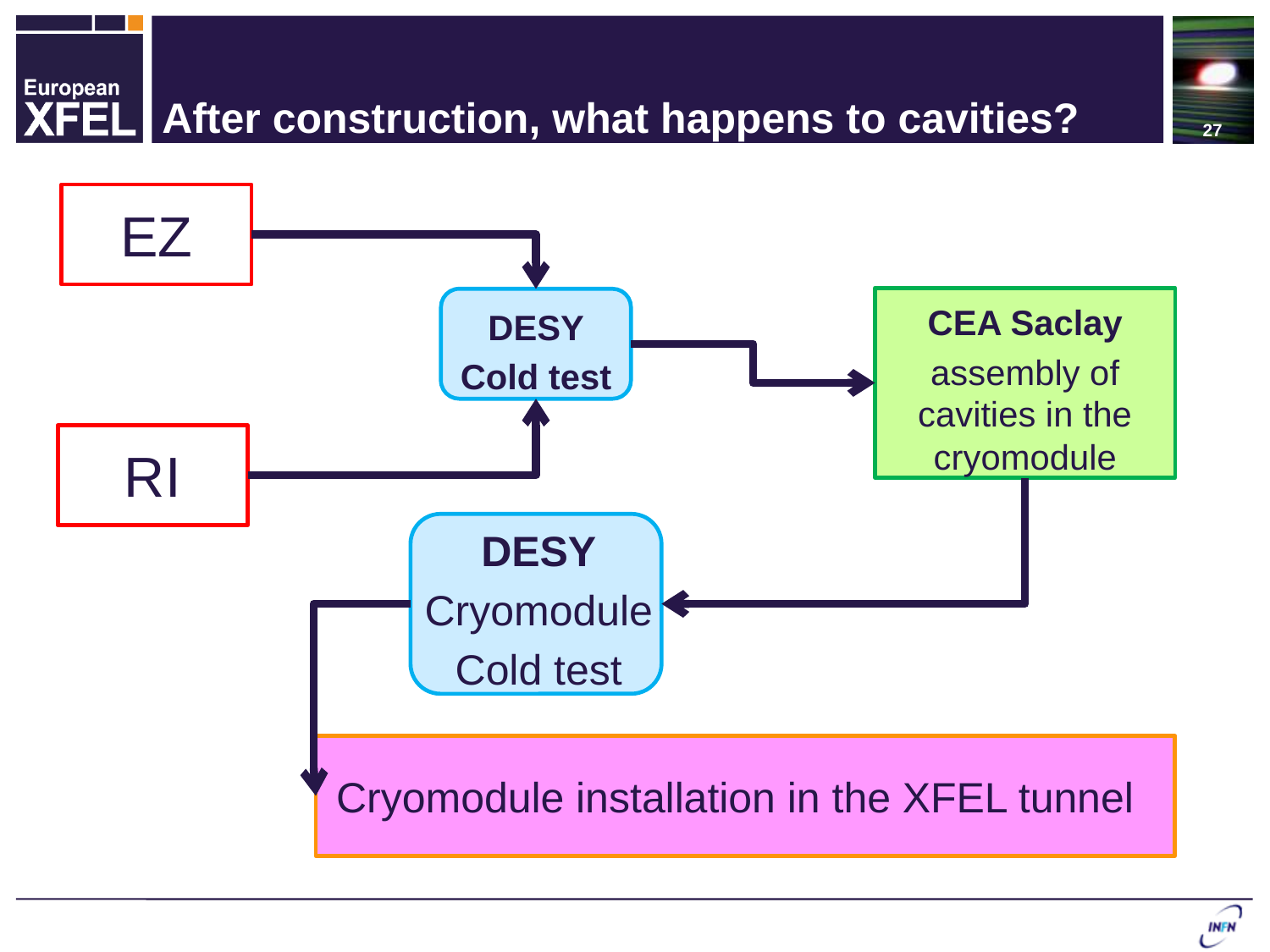

27
# After construction, what happens to cavities?

EZ

CEA Saclay
assembly of cavities in the cryomodule
DESY
Cold test

RI

DESY
Cryomodule
Cold test

Cryomodule installation in the XFEL tunnel